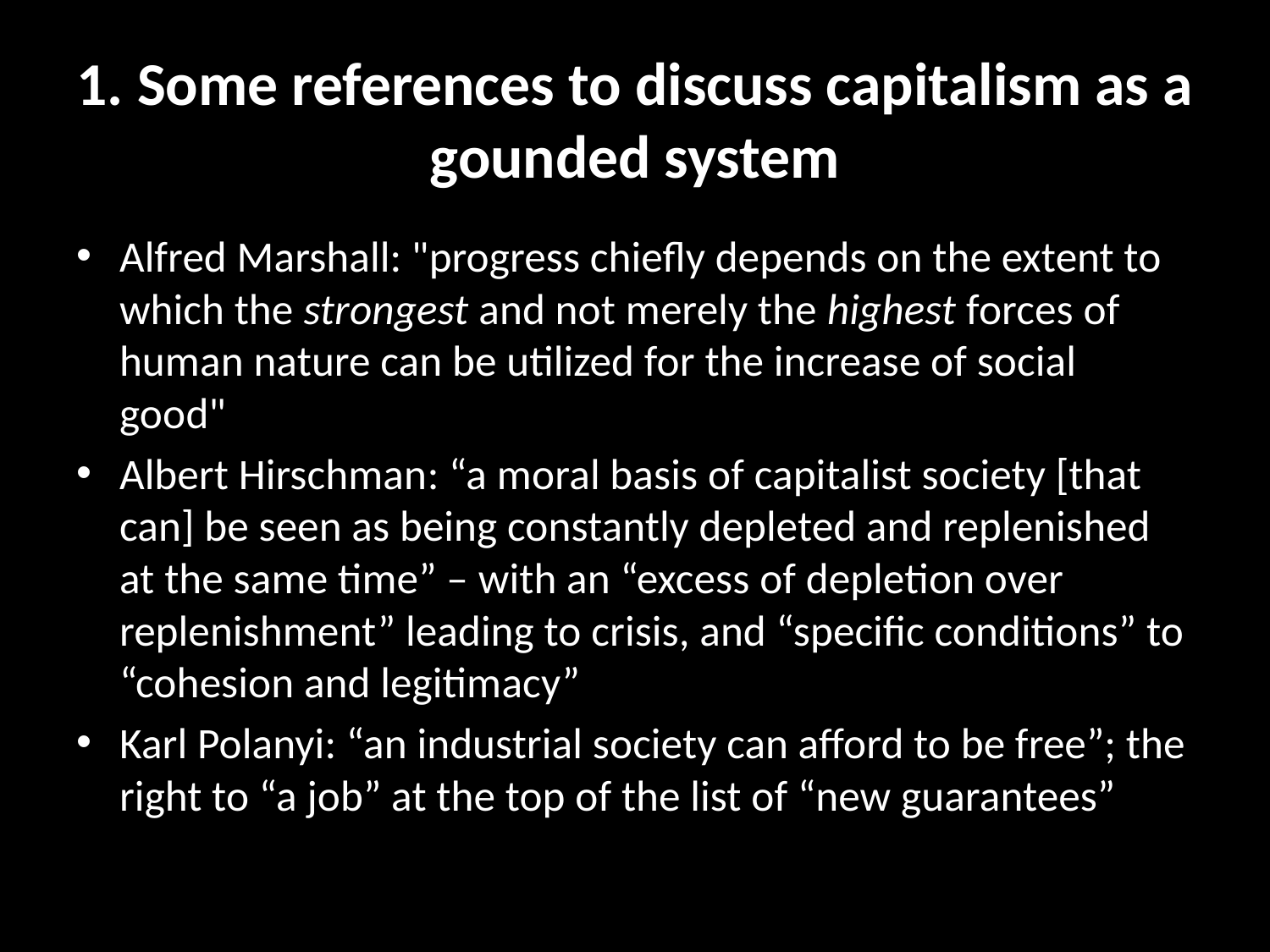

# 1. Some references to discuss capitalism as a gounded system
Alfred Marshall: "progress chiefly depends on the extent to which the strongest and not merely the highest forces of human nature can be utilized for the increase of social good"
Albert Hirschman: “a moral basis of capitalist society [that can] be seen as being constantly depleted and replenished at the same time” – with an “excess of depletion over replenishment” leading to crisis, and “specific conditions” to “cohesion and legitimacy”
Karl Polanyi: “an industrial society can afford to be free”; the right to “a job” at the top of the list of “new guarantees”